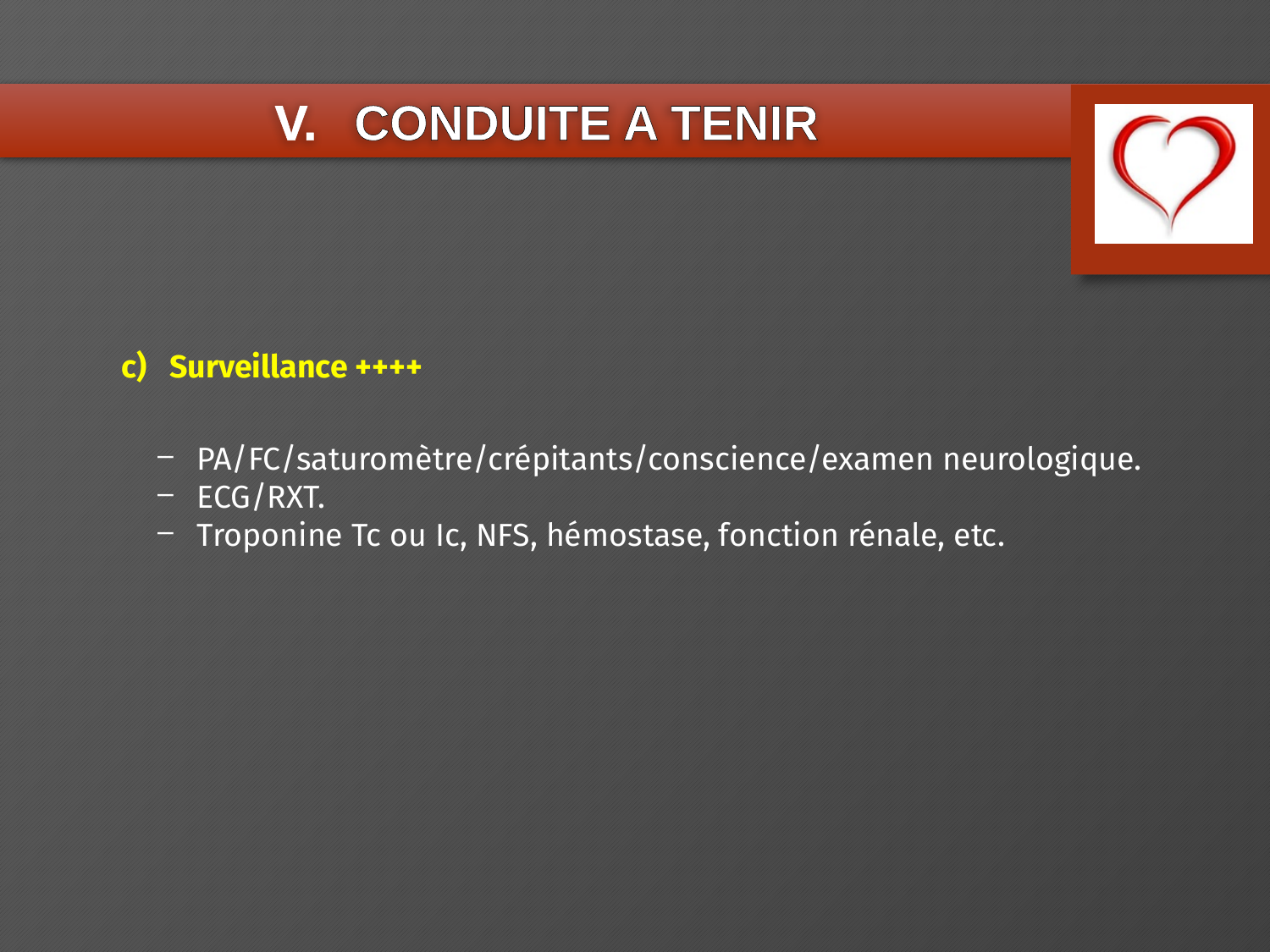

CONDUITE A TENIR
Surveillance ++++
PA/FC/saturomètre/crépitants/conscience/examen neurologique.
ECG/RXT.
Troponine Tc ou Ic, NFS, hémostase, fonction rénale, etc.